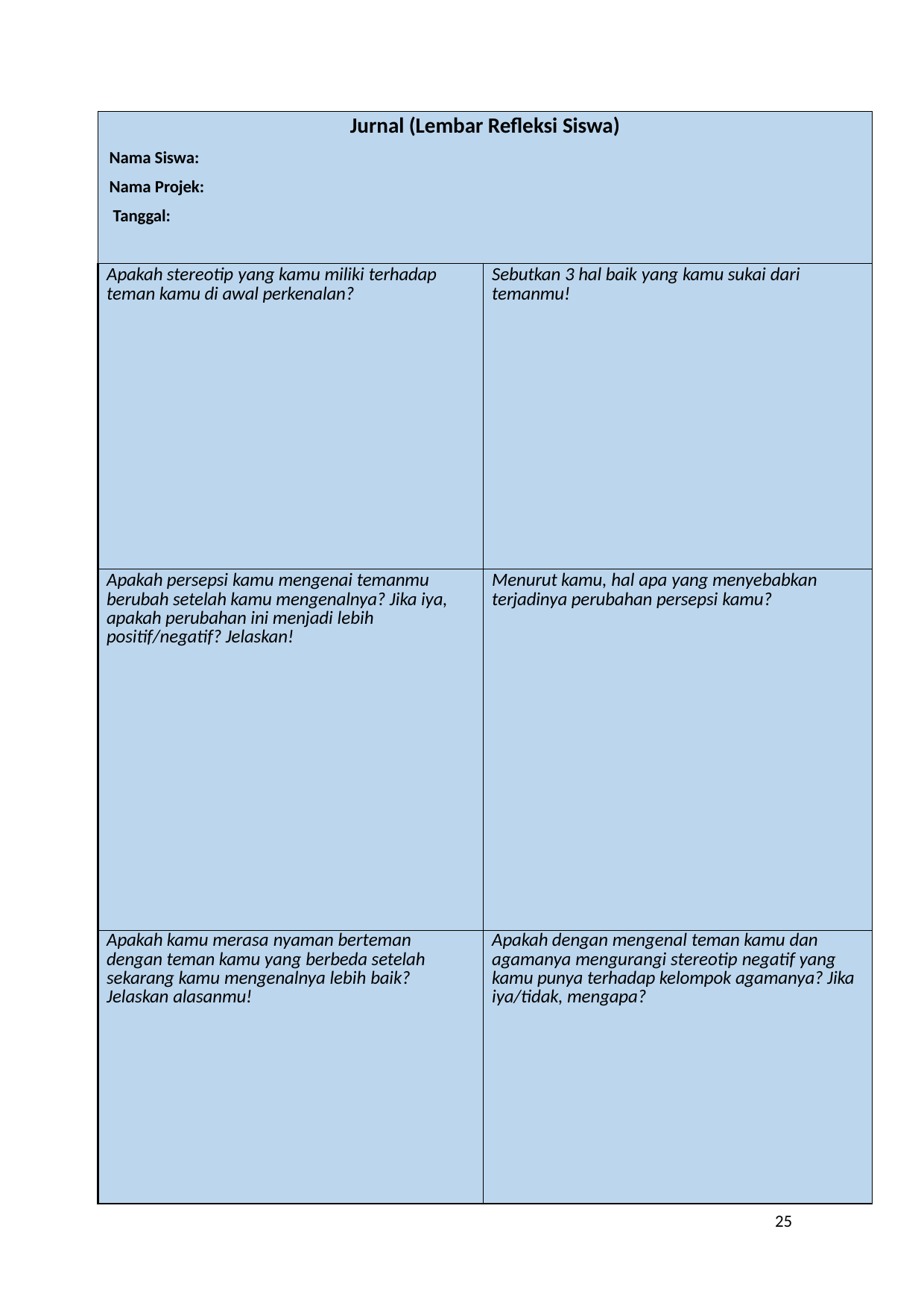

| Jurnal (Lembar Refleksi Siswa) Nama Siswa: Nama Projek: Tanggal: |  |
| --- | --- |
| Apakah stereotip yang kamu miliki terhadap teman kamu di awal perkenalan? | Sebutkan 3 hal baik yang kamu sukai dari temanmu! |
| Apakah persepsi kamu mengenai temanmu berubah setelah kamu mengenalnya? Jika iya, apakah perubahan ini menjadi lebih positif/negatif? Jelaskan! | Menurut kamu, hal apa yang menyebabkan terjadinya perubahan persepsi kamu? |
| Apakah kamu merasa nyaman berteman dengan teman kamu yang berbeda setelah sekarang kamu mengenalnya lebih baik? Jelaskan alasanmu! | Apakah dengan mengenal teman kamu dan agamanya mengurangi stereotip negatif yang kamu punya terhadap kelompok agamanya? Jika iya/tidak, mengapa? |
25